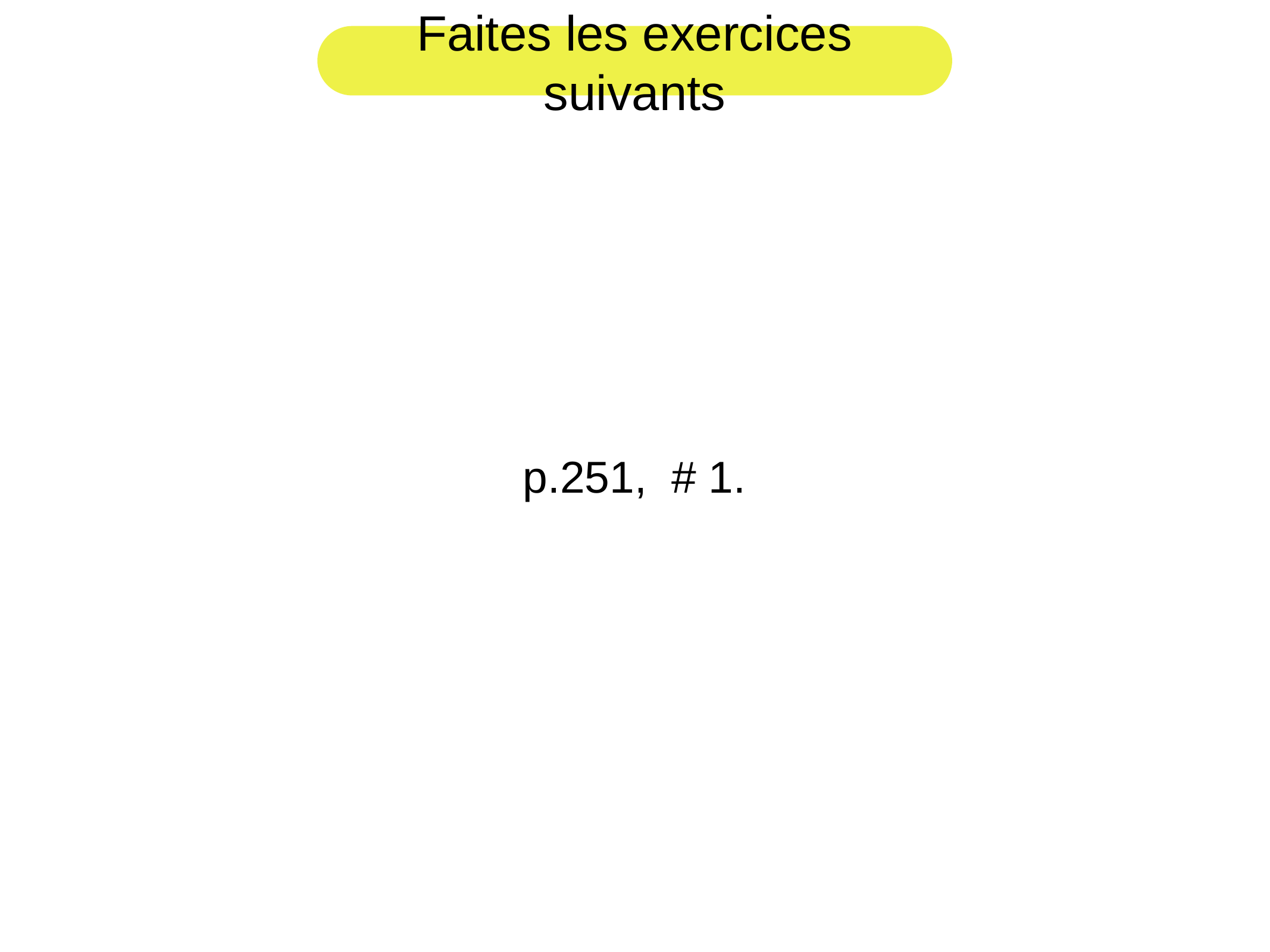

Faites les exercices suivants
p.251,  # 1.